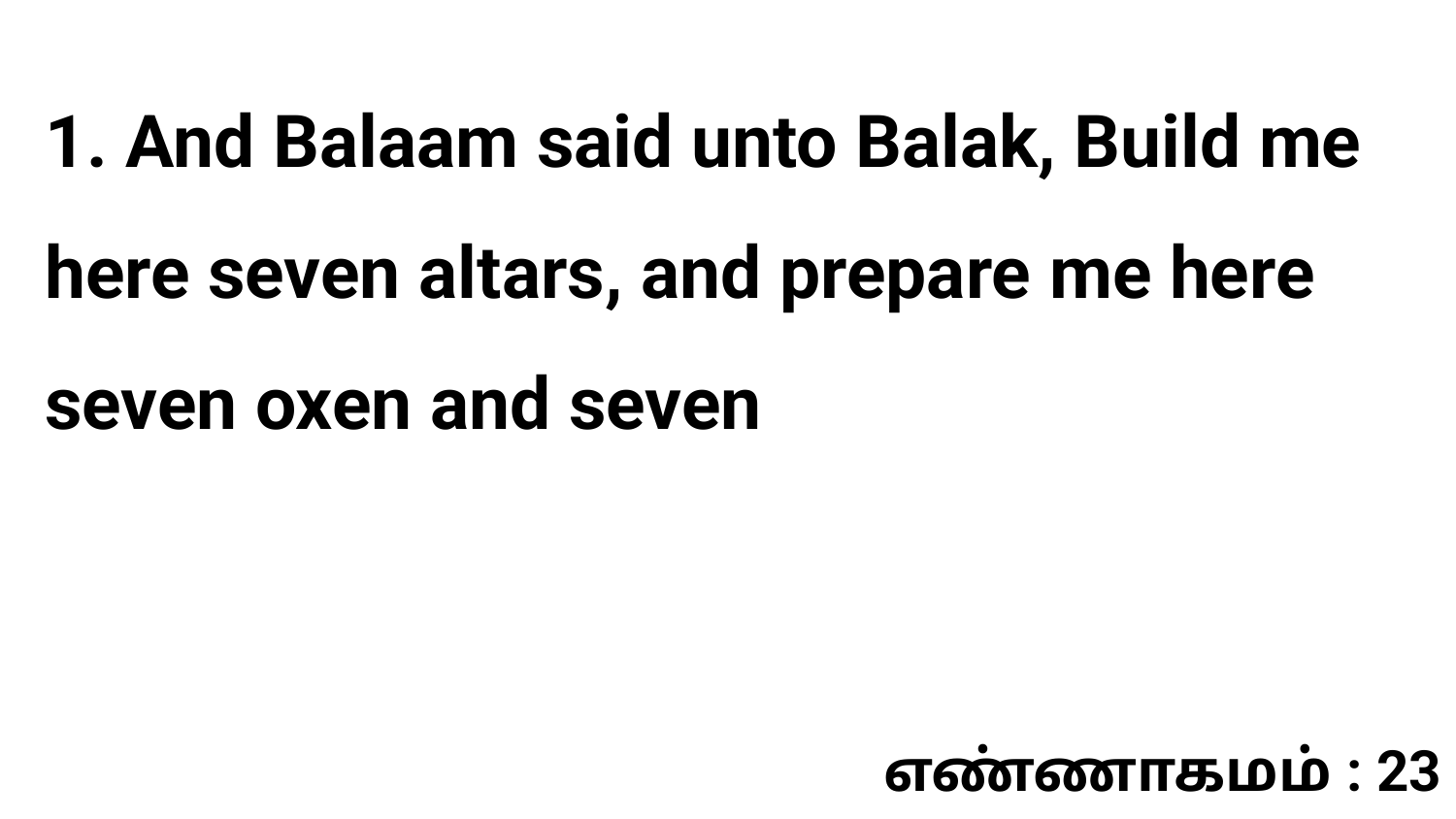

1. And Balaam said unto Balak, Build me here seven altars, and prepare me here seven oxen and seven
எண்ணாகமம் : 23